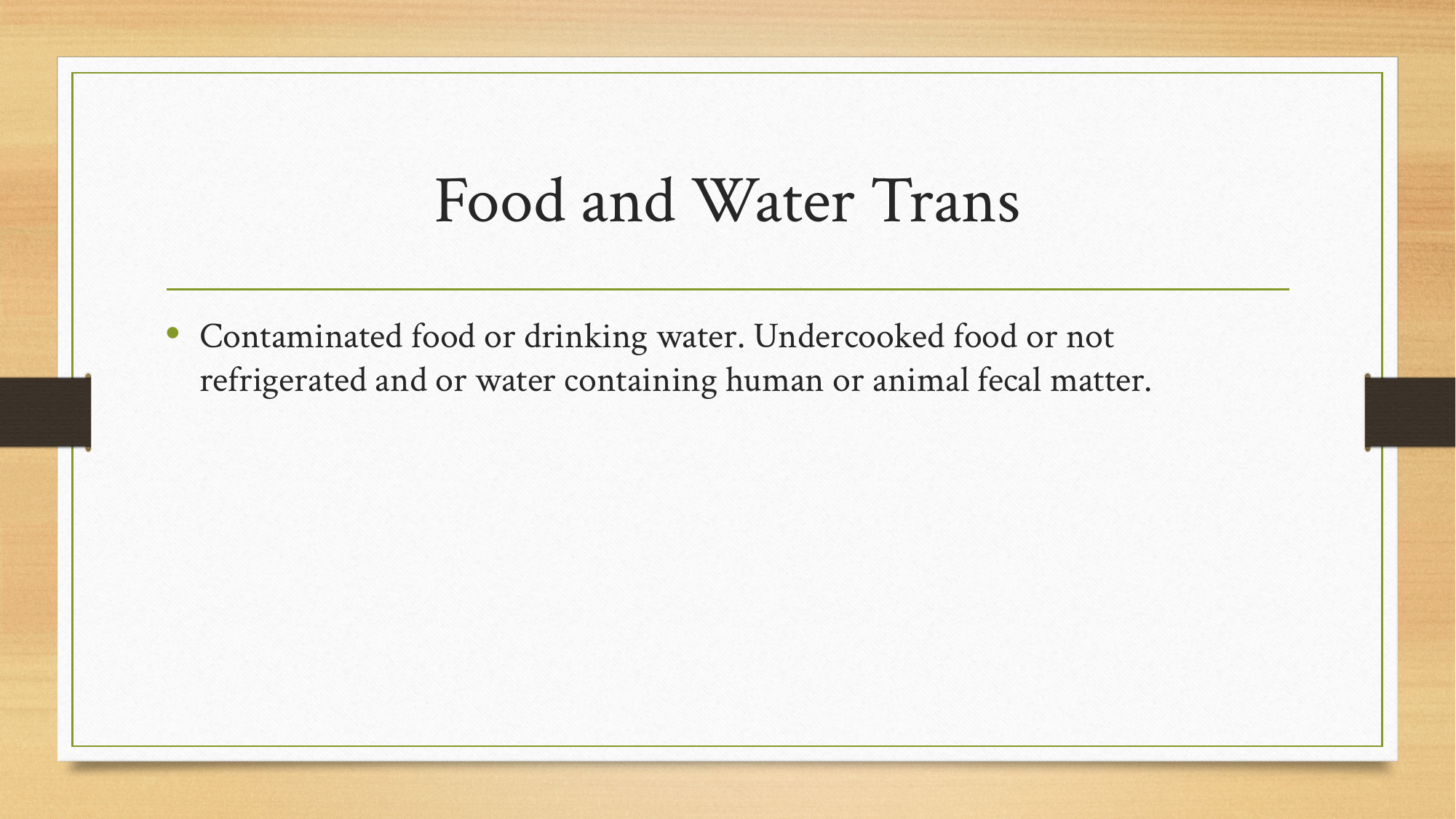

# Food and Water Trans
Contaminated food or drinking water. Undercooked food or not refrigerated and or water containing human or animal fecal matter.